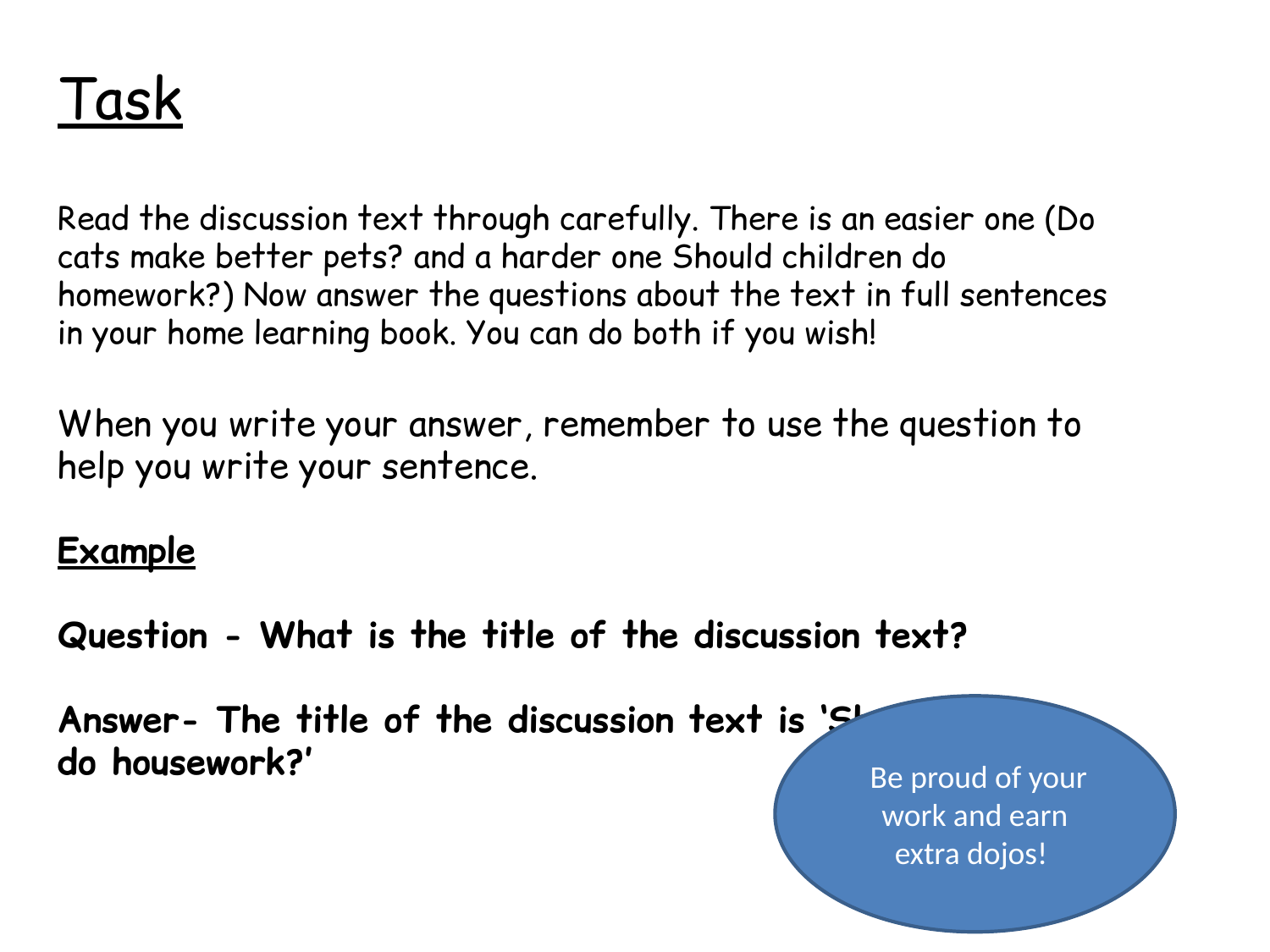

Task

Read the discussion text through carefully. There is an easier one (Do cats make better pets? and a harder one Should children do homework?) Now answer the questions about the text in full sentences in your home learning book. You can do both if you wish!

When you write your answer, remember to use the question to help you write your sentence.

Example

Question - What is the title of the discussion text?

Answer- The title of the discussion text is ‘Should children do housework?’

 Be proud of your work and earn extra dojos!